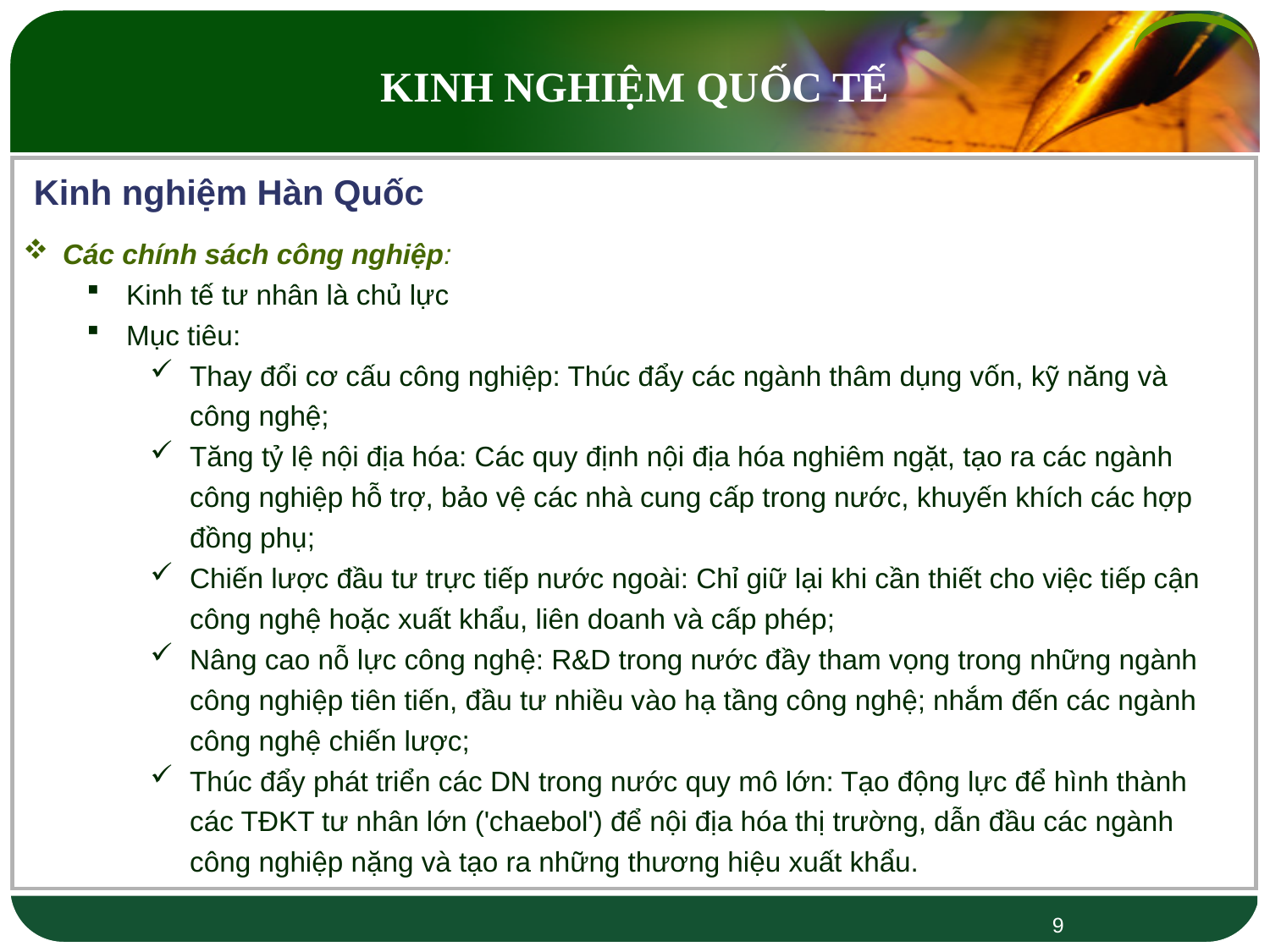

KINH NGHIỆM QUỐC TẾ

Kinh nghiệm Hàn Quốc
Các chính sách công nghiệp:
Kinh tế tư nhân là chủ lực
Mục tiêu:
Thay đổi cơ cấu công nghiệp: Thúc đẩy các ngành thâm dụng vốn, kỹ năng và công nghệ;
Tăng tỷ lệ nội địa hóa: Các quy định nội địa hóa nghiêm ngặt, tạo ra các ngành công nghiệp hỗ trợ, bảo vệ các nhà cung cấp trong nước, khuyến khích các hợp đồng phụ;
Chiến lược đầu tư trực tiếp nước ngoài: Chỉ giữ lại khi cần thiết cho việc tiếp cận công nghệ hoặc xuất khẩu, liên doanh và cấp phép;
Nâng cao nỗ lực công nghệ: R&D trong nước đầy tham vọng trong những ngành công nghiệp tiên tiến, đầu tư nhiều vào hạ tầng công nghệ; nhắm đến các ngành công nghệ chiến lược;
Thúc đẩy phát triển các DN trong nước quy mô lớn: Tạo động lực để hình thành các TĐKT tư nhân lớn ('chaebol') để nội địa hóa thị trường, dẫn đầu các ngành công nghiệp nặng và tạo ra những thương hiệu xuất khẩu.
9